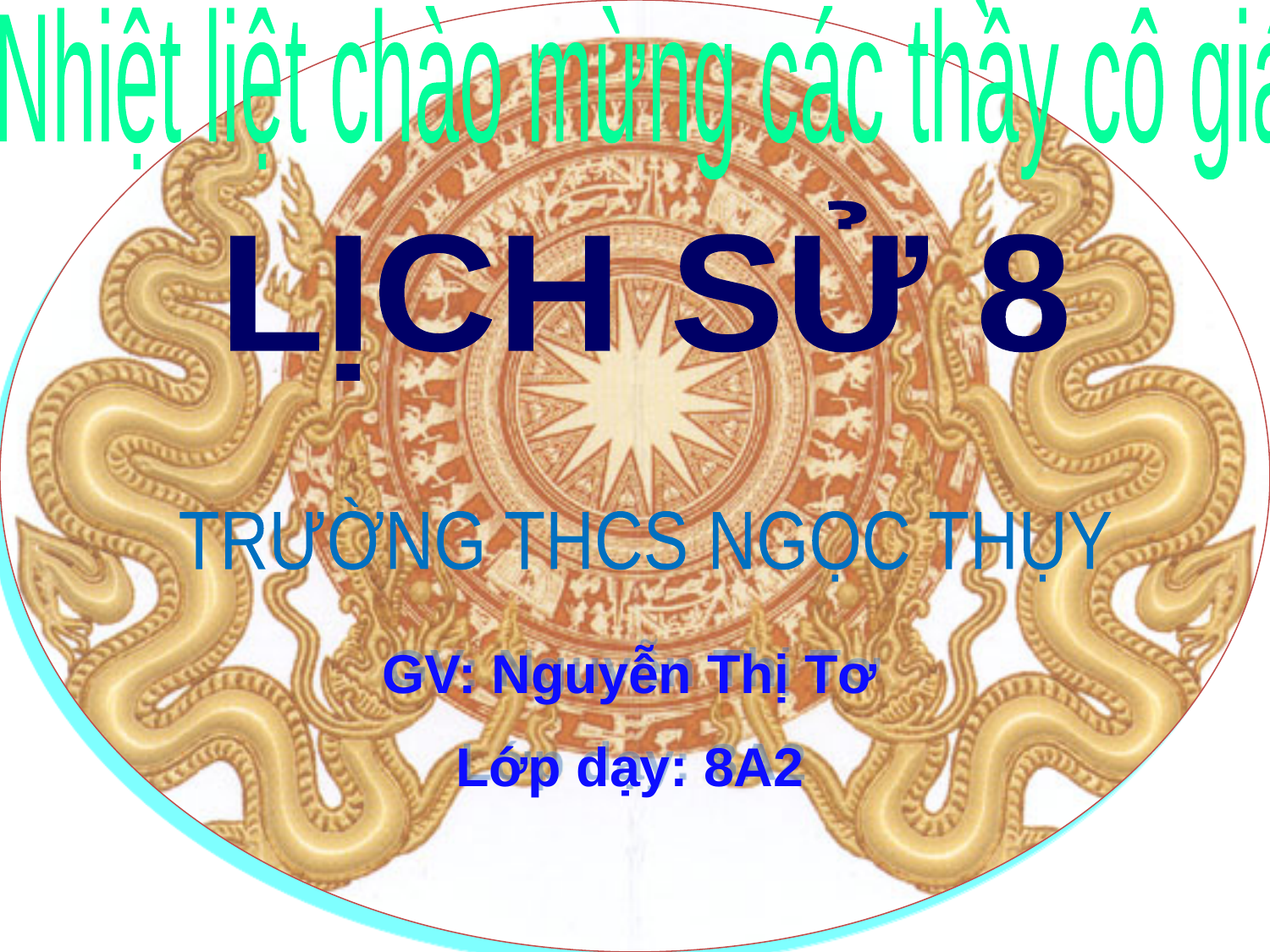

Nhiệt liệt chào mừng các thầy cô giáo về dự tiết chuyên đề hôm nay.
LỊCH SỬ 8
TRƯỜNG THCS NGỌC THỤY

GV: Nguyễn Thị Tơ
Lớp dạy: 8A2